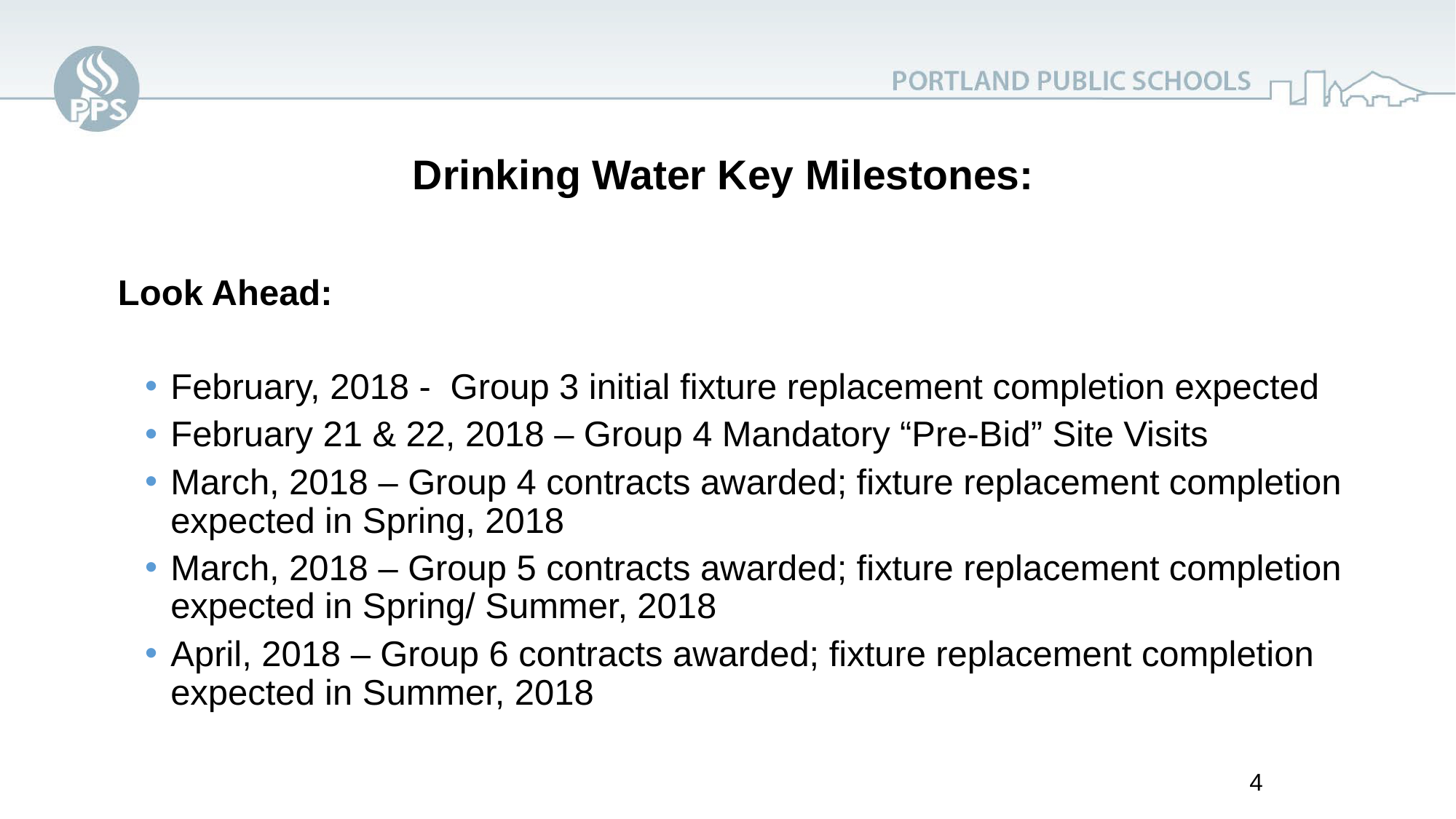

Drinking Water Key Milestones:

Look Ahead:

February, 2018 -  Group 3 initial fixture replacement completion expected
February 21 & 22, 2018 – Group 4 Mandatory “Pre-Bid” Site Visits
March, 2018 – Group 4 contracts awarded; fixture replacement completion expected in Spring, 2018
March, 2018 – Group 5 contracts awarded; fixture replacement completion expected in Spring/ Summer, 2018
April, 2018 – Group 6 contracts awarded; fixture replacement completion expected in Summer, 2018

4